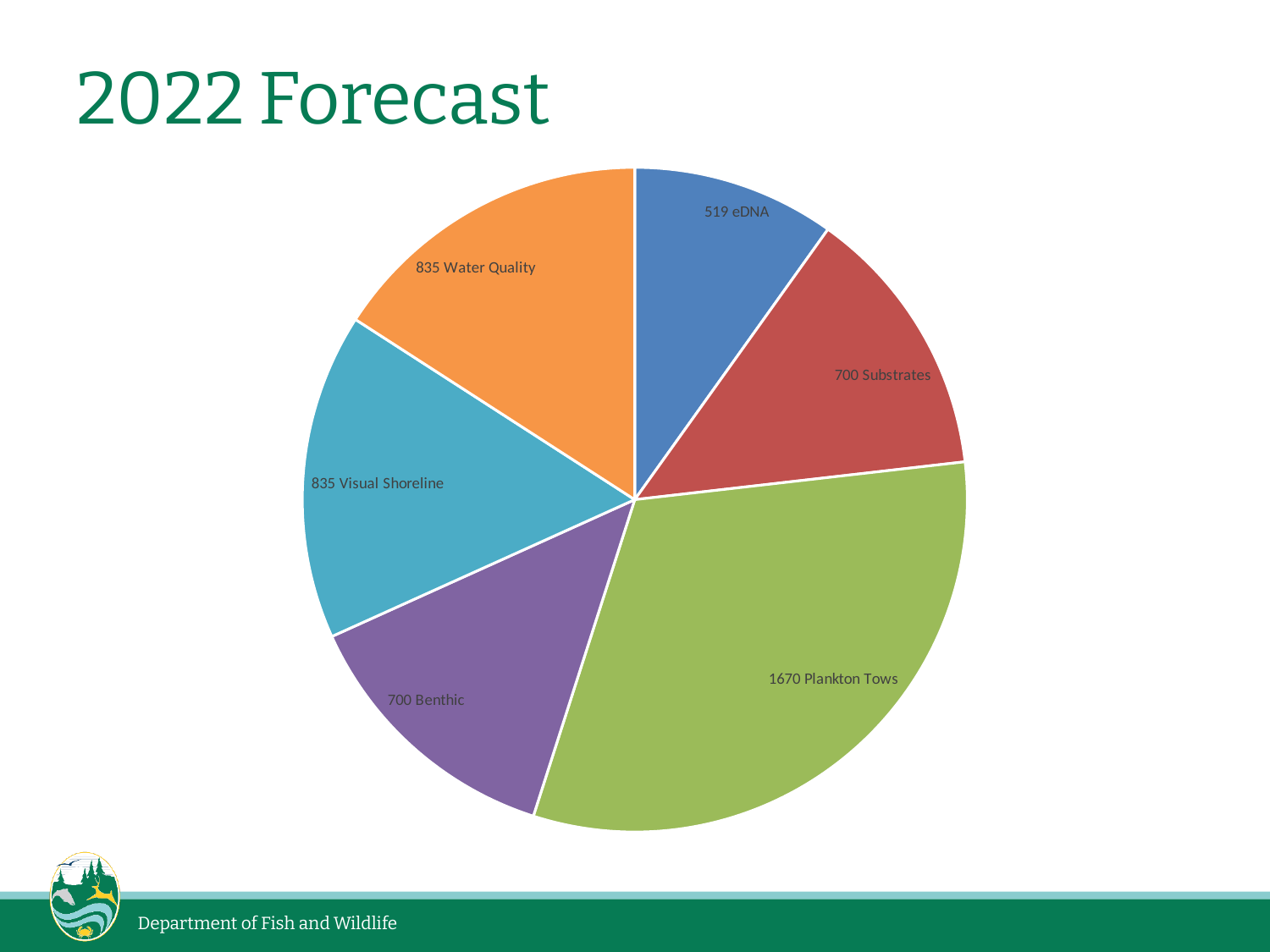

# 2022 Forecast

### Chart

| Category |  |
|---|---|
| eDNA | 519.0 |
| Petite PONAR Grab Sampler | 700.0 |
| Plankton Tows | 1670.0 |
| Substrates | 700.0 |
| Visual Shoreline | 835.0 |
| Water Quality | 835.0 |